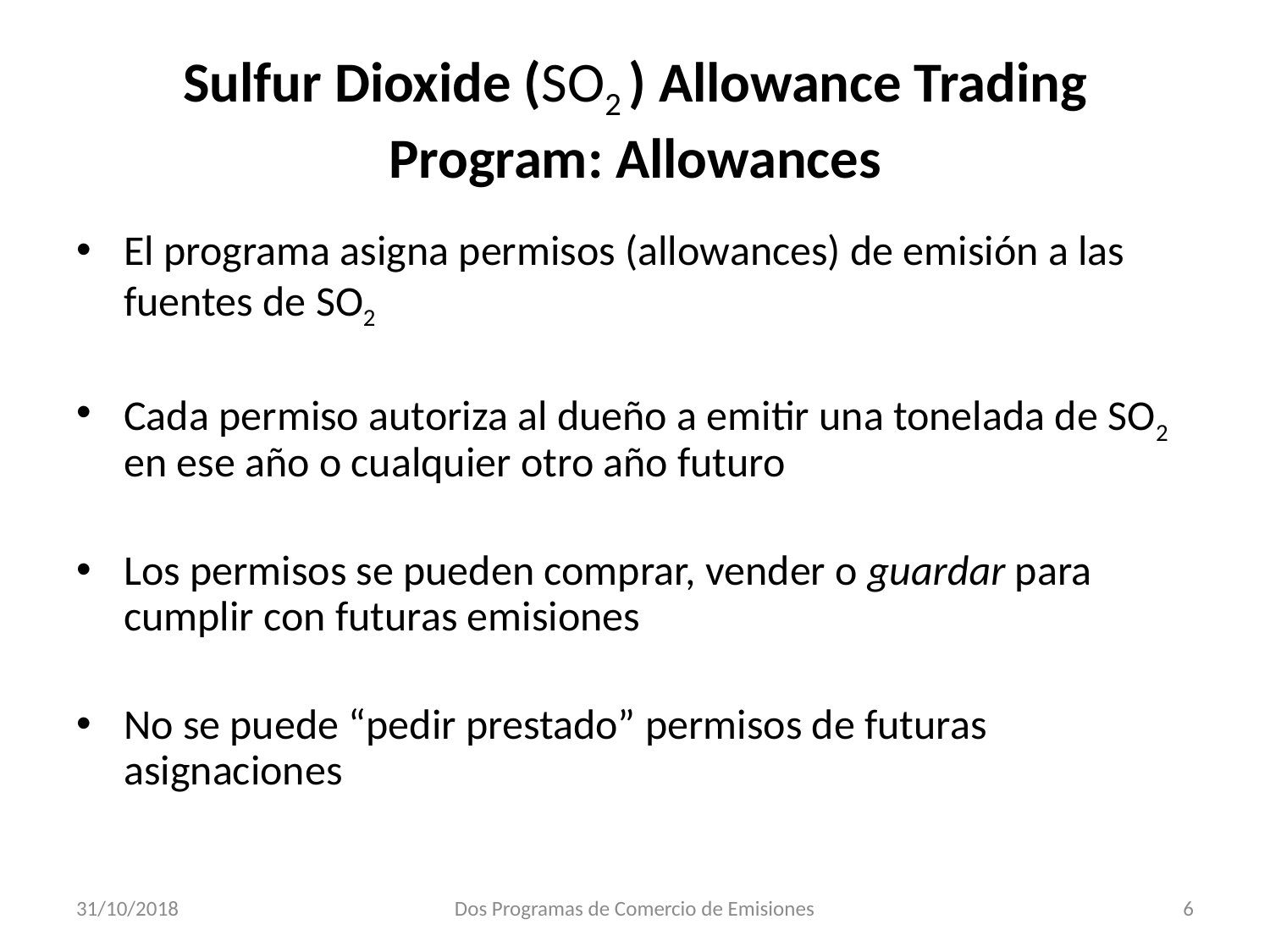

# Sulfur Dioxide (SO2 ) Allowance Trading Program: Allowances
El programa asigna permisos (allowances) de emisión a las fuentes de SO2

Cada permiso autoriza al dueño a emitir una tonelada de SO2  en ese año o cualquier otro año futuro

Los permisos se pueden comprar, vender o guardar para cumplir con futuras emisiones

No se puede “pedir prestado” permisos de futuras asignaciones
31/10/2018
Dos Programas de Comercio de Emisiones
6